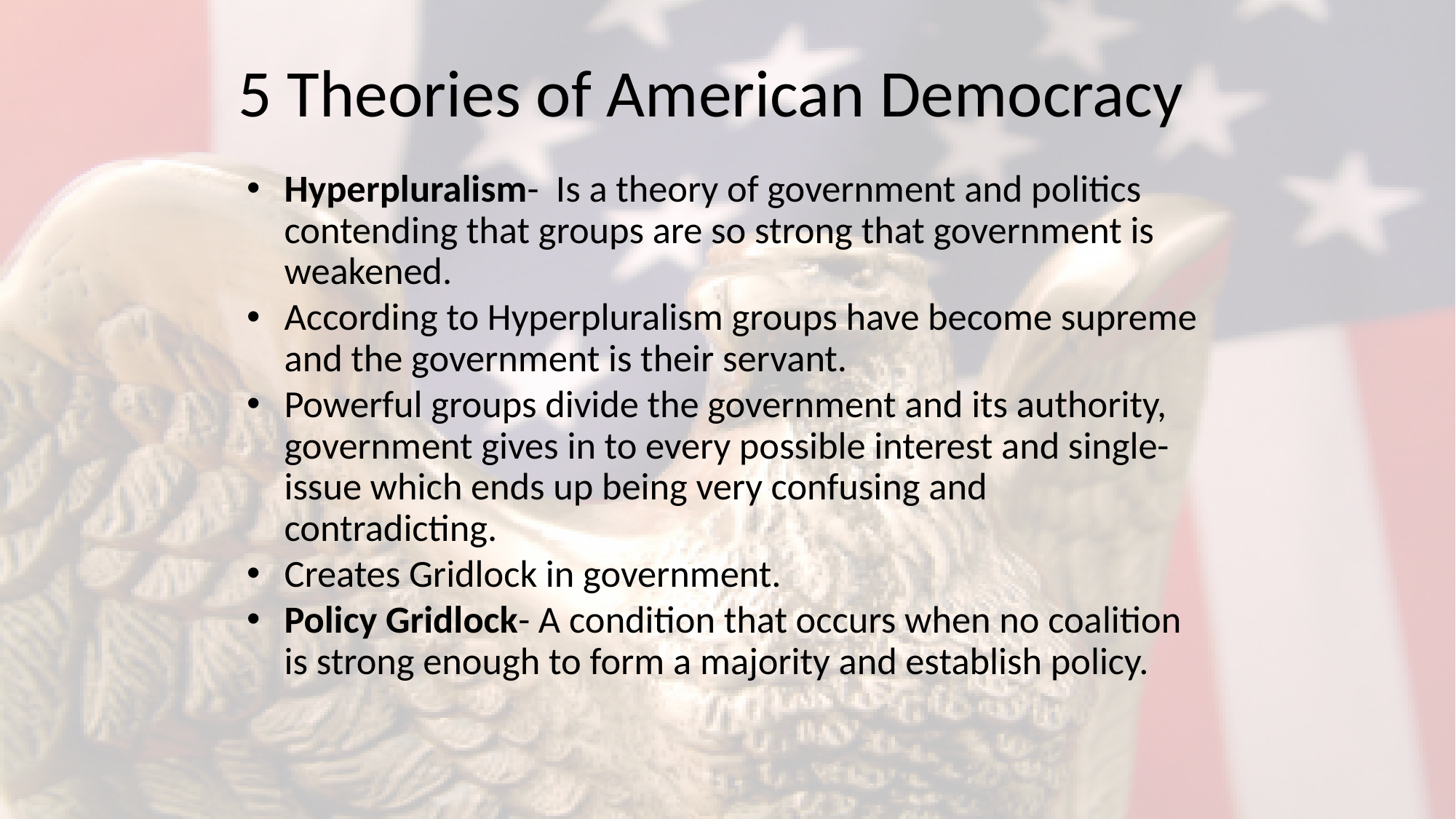

# 5 Theories of American Democracy
Hyperpluralism-  Is a theory of government and politics contending that groups are so strong that government is weakened.
According to Hyperpluralism groups have become supreme and the government is their servant.
Powerful groups divide the government and its authority, government gives in to every possible interest and single-issue which ends up being very confusing and contradicting.
Creates Gridlock in government.
Policy Gridlock- A condition that occurs when no coalition is strong enough to form a majority and establish policy.